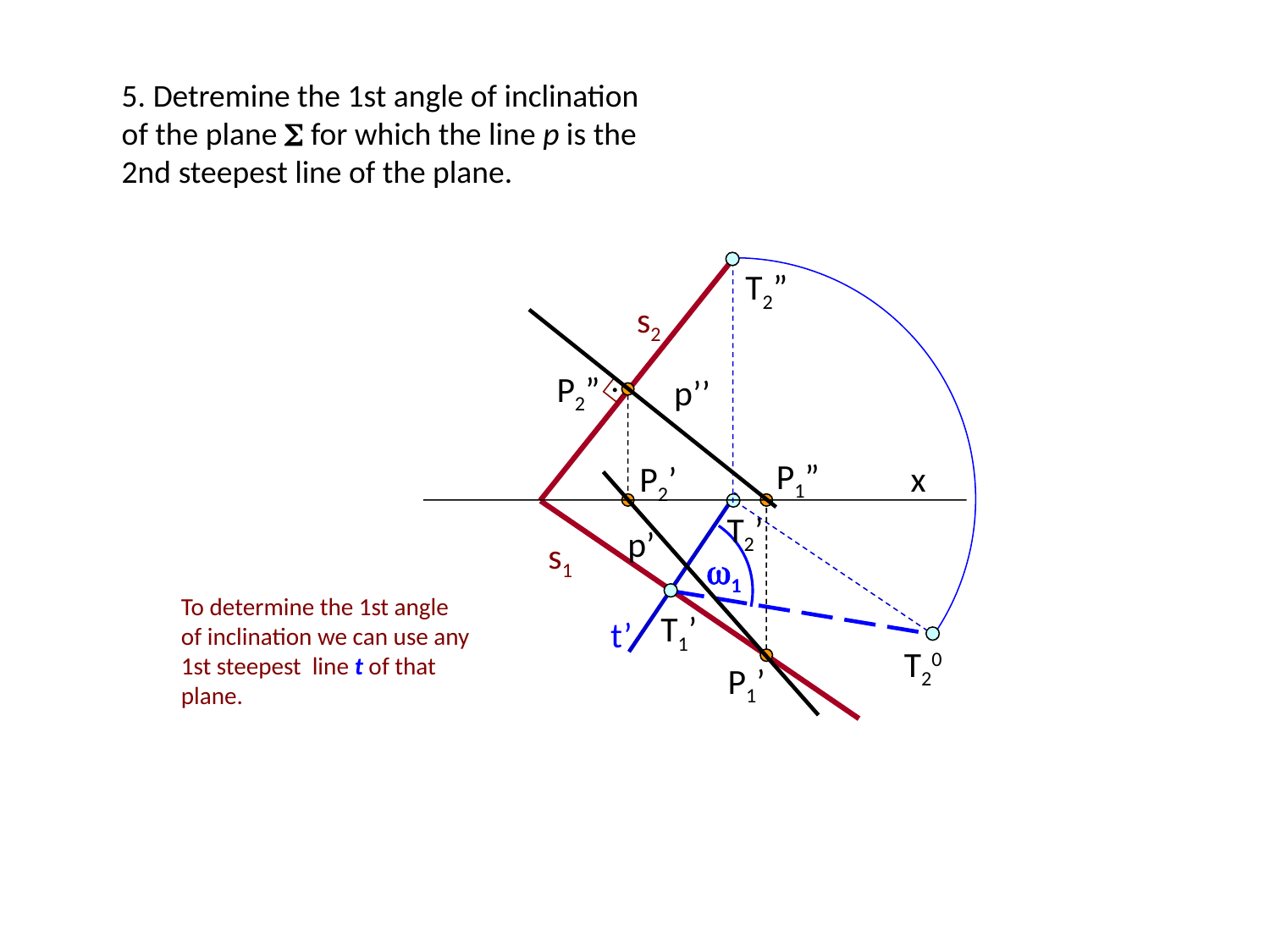

5. Detremine the 1st angle of inclination of the plane Σ for which the line p is the 2nd steepest line of the plane.

T2”

s2
.

p’’

p’
x
P2”

P1”
P2’

P1’

t’

T2’

T1’

s1

ω1
To determine the 1st angle of inclination we can use any 1st steepest  line t of that plane.

T20